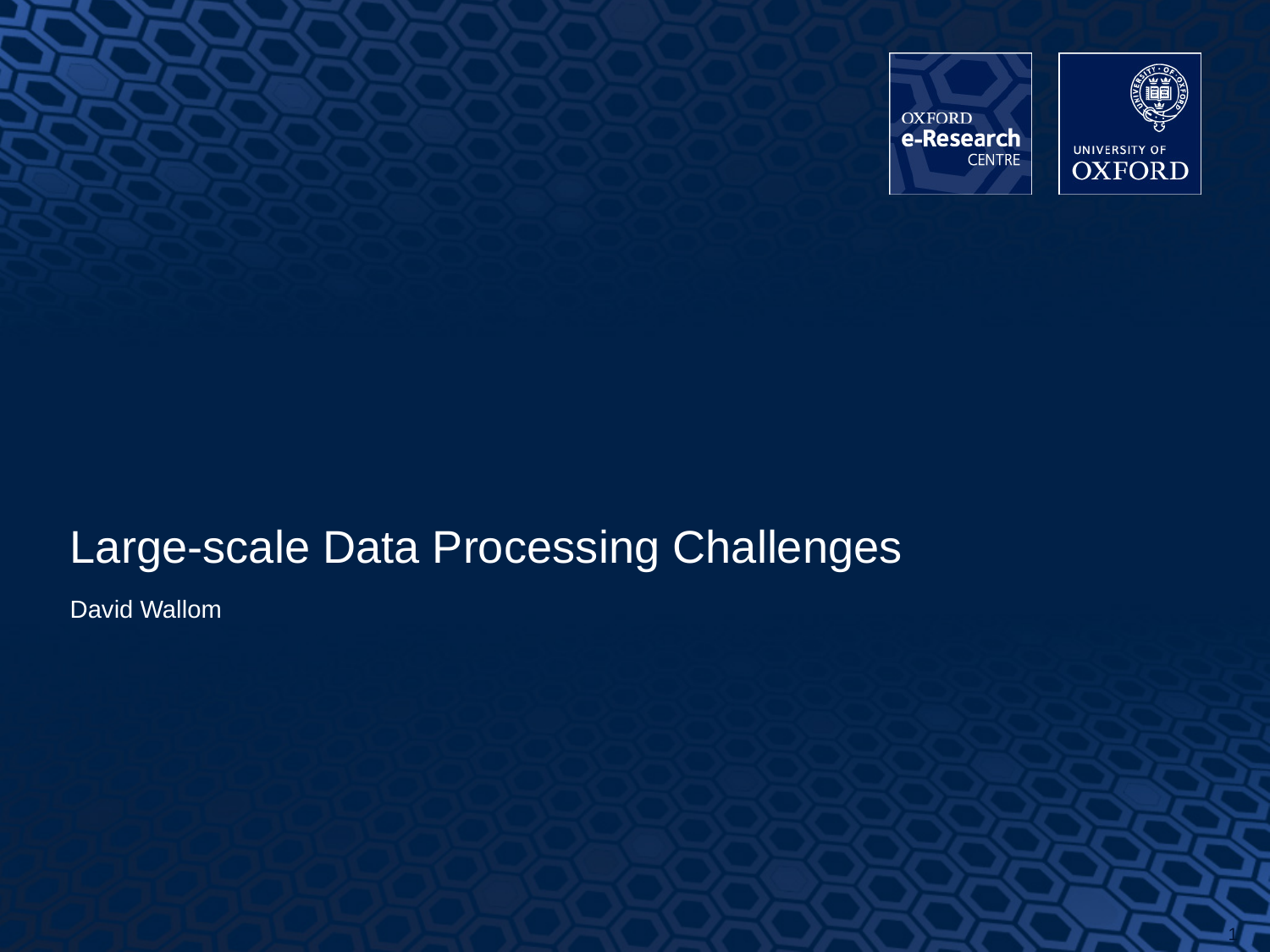

# Large-scale Data Processing Challenges
David Wallom